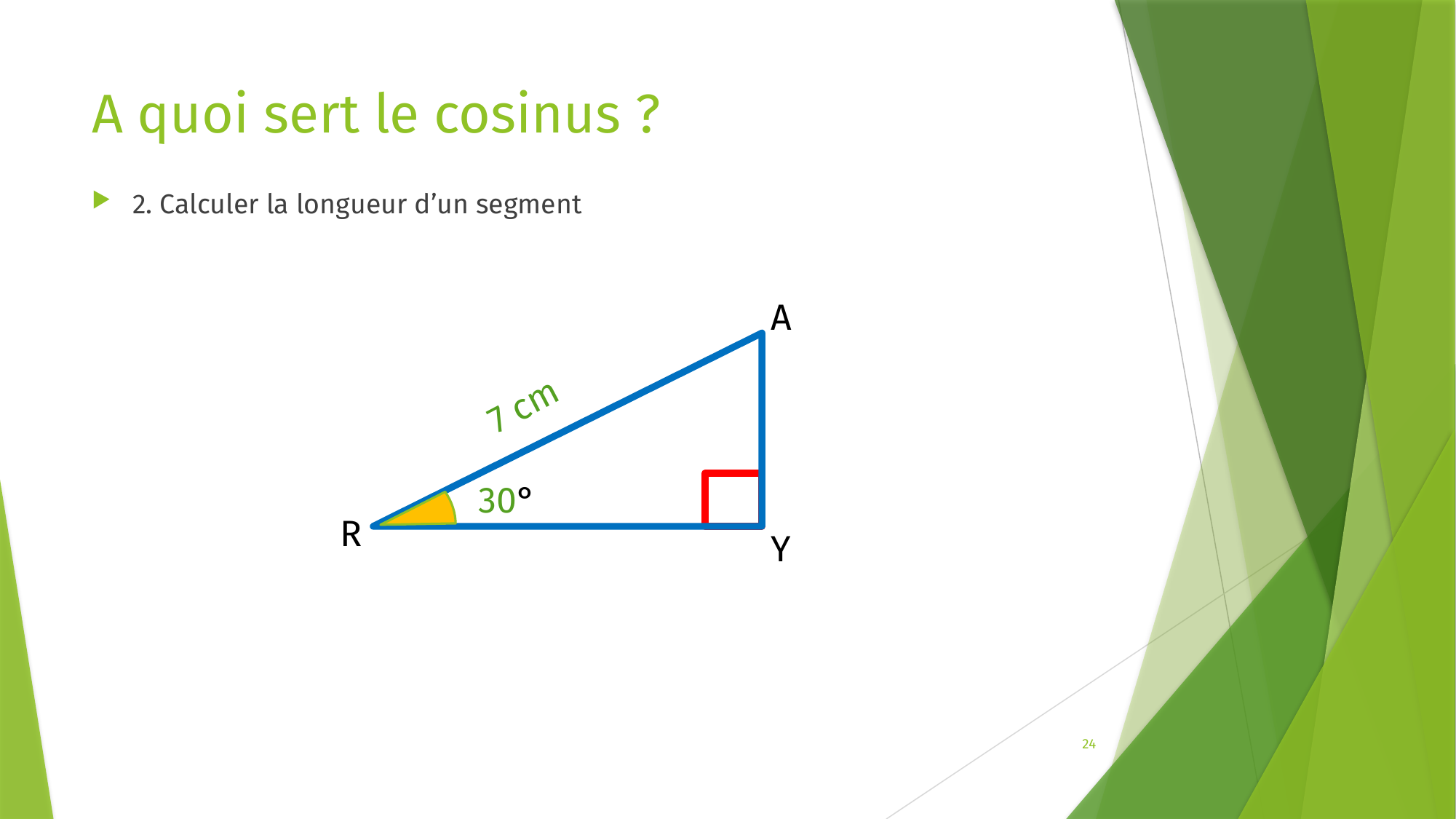

# A quoi sert le cosinus ?
2. Calculer la longueur d’un segment
A

7 cm

30°

R
Y
24